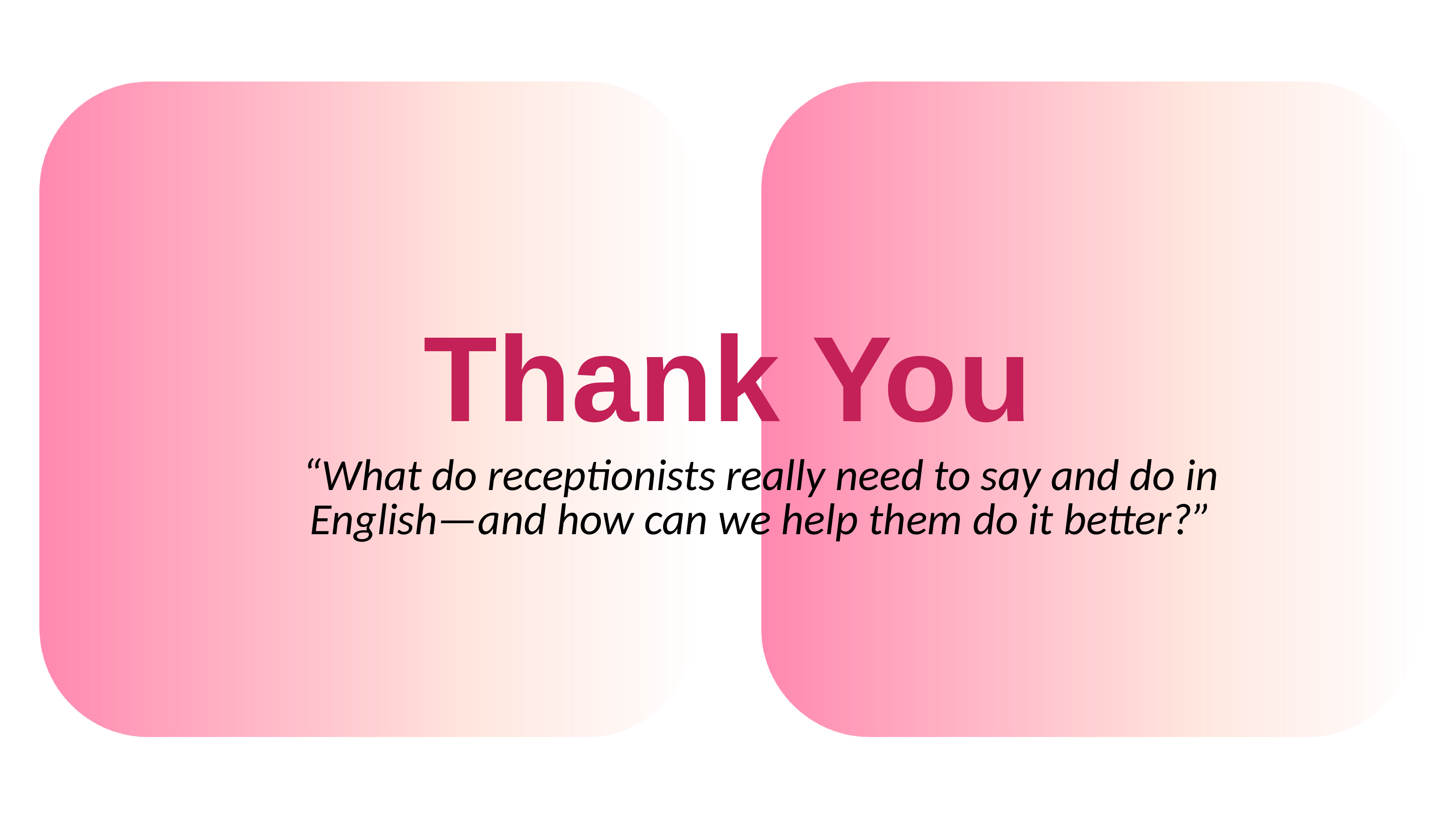

Thank You
“What do receptionists really need to say and do in English—and how can we help them do it better?”